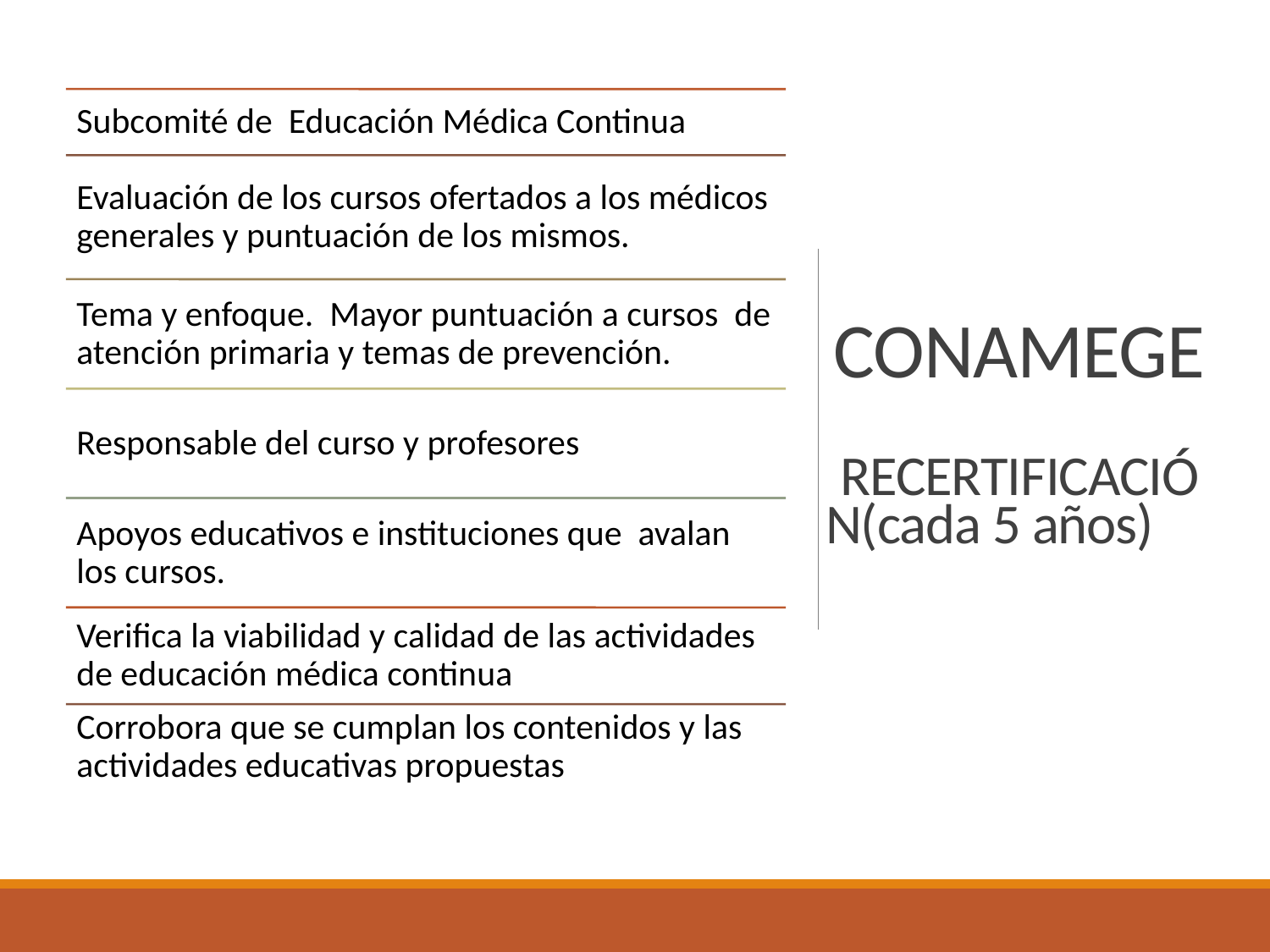

# CONAMEGE RECERTIFICACIÓN(cada 5 años)
Subcomité de  Educación Médica Continua
Evaluación de los cursos ofertados a los médicos generales y puntuación de los mismos.
Tema y enfoque.  Mayor puntuación a cursos  de atención primaria y temas de prevención.
Responsable del curso y profesores
Apoyos educativos e instituciones que  avalan los cursos.
Verifica la viabilidad y calidad de las actividades de educación médica continua
Corrobora que se cumplan los contenidos y las actividades educativas propuestas